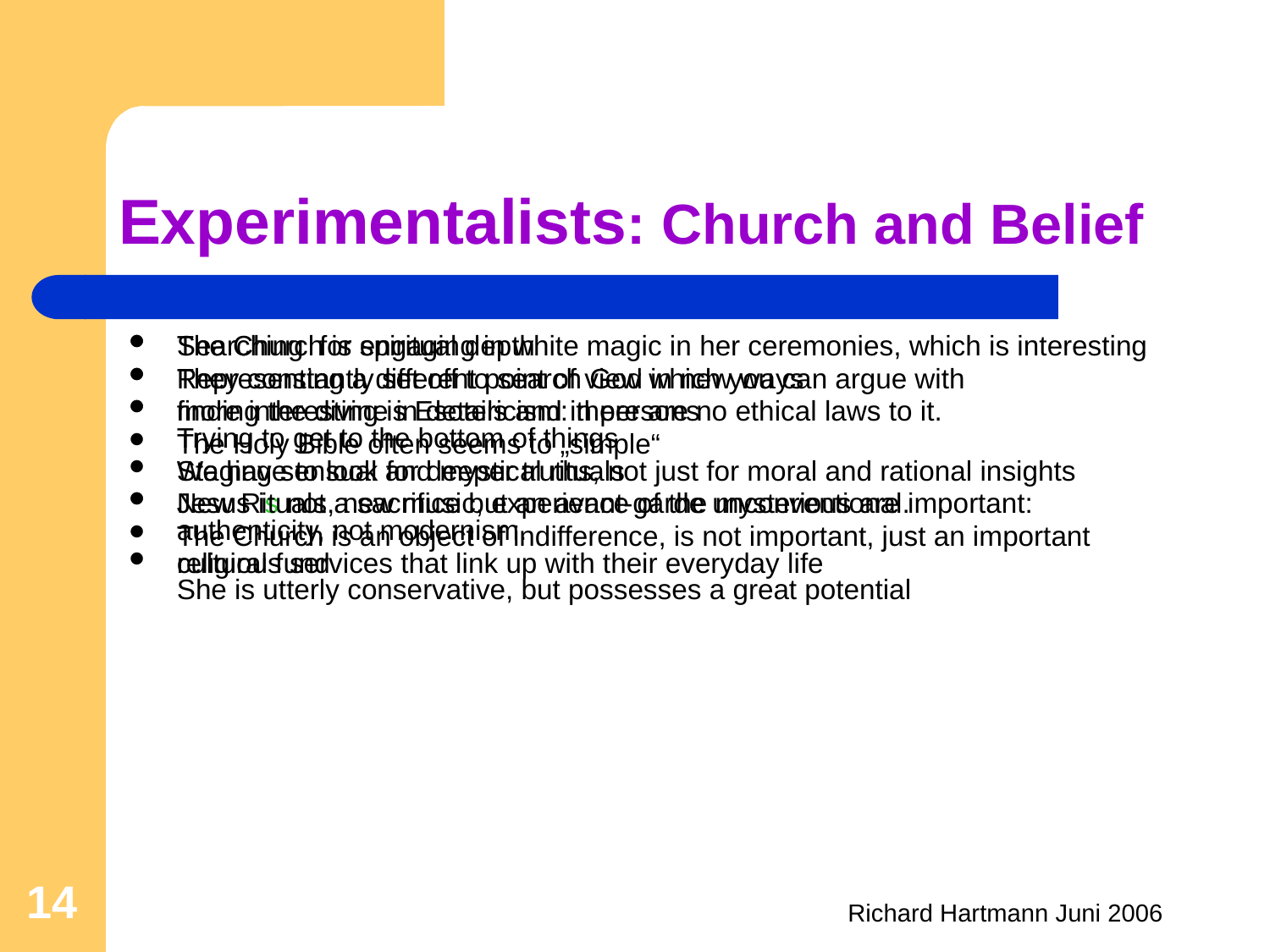

# Experimentalists: Church and Belief
Searching  for spiritual depth
They constantly set off to search God in new ways
finding the divine in details and in persons
Trying to get to the bottom of things
Staging sensual and mystical rituals
Jesus is not a sacrifice but an avant-garde unconventional.
The Church is an object of indifference, is not important, just an important cultural fund
She is utterly conservative, but possesses a great potential
The Church is engaging in white magic in her ceremonies, which is interesting
Representing a different point of view which you can argue with
more interesting is Esotericism: there are no ethical laws to it.
The Holy Bible often seems to „simple“
We have to look for deeper truths, not just for moral and rational insights
New Rituals, new music, experience of the mysterious are important: authenticity, not modernism.
religious services that link up with their everyday life
14
Richard Hartmann Juni 2006